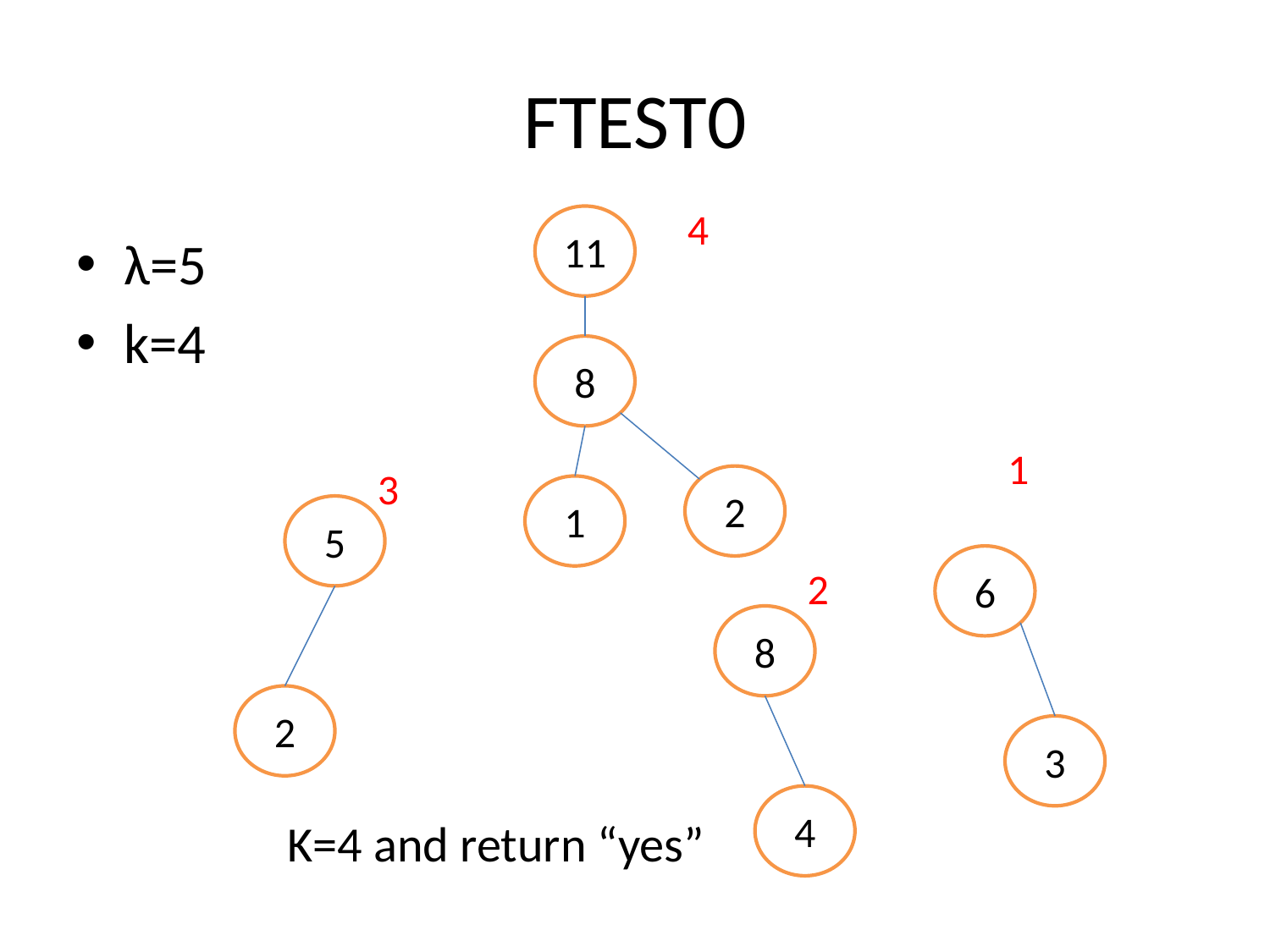

# FTEST0
4
11
λ=5
k=4
8
1
3
2
1
5
6
2
8
2
3
4
K=4 and return “yes”